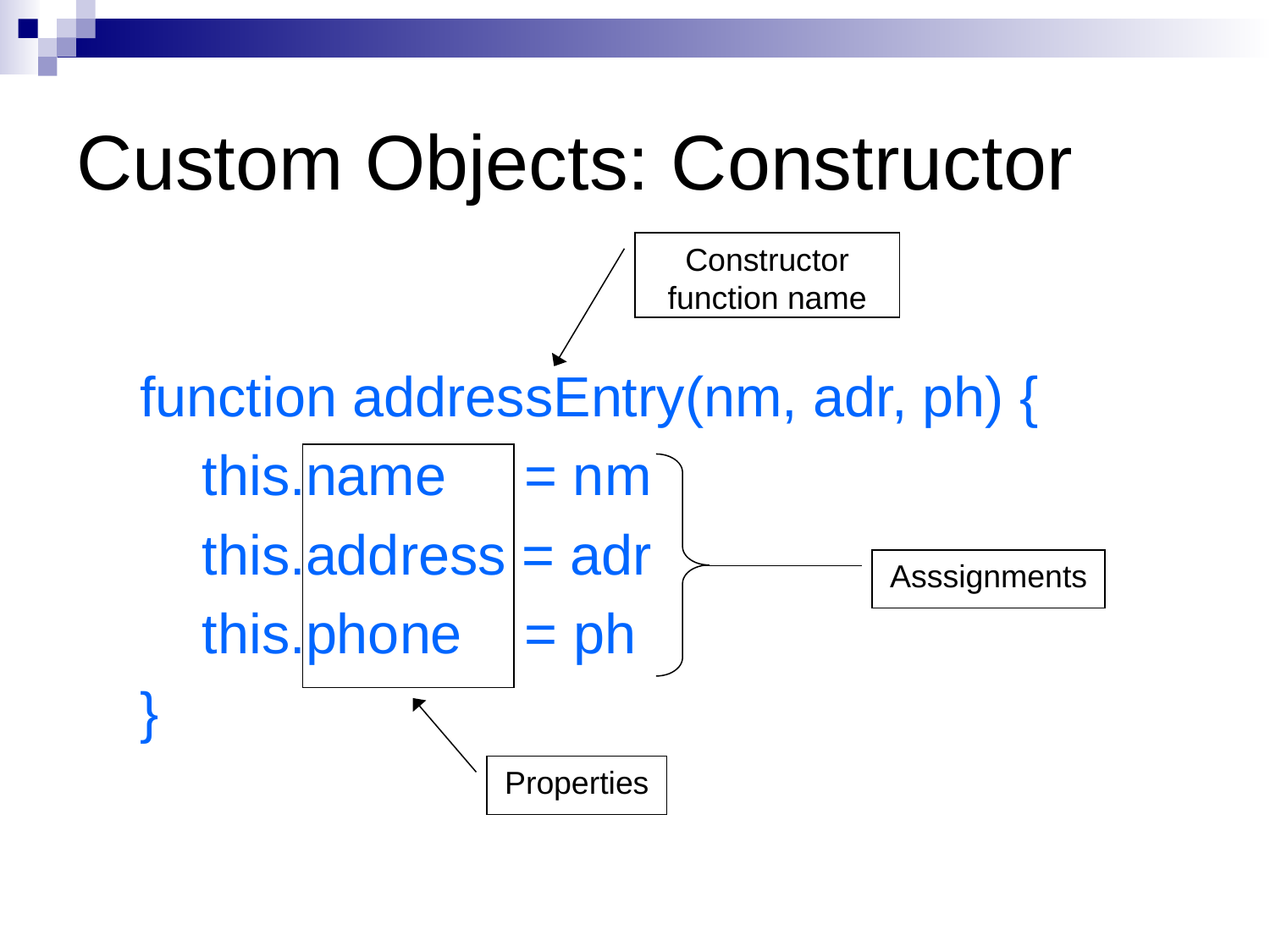

# Custom Objects: Constructor
Constructor function name

function addressEntry(nm, adr, ph) {
    this.name     = nm
    this.address = adr
    this.phone    = ph
}

Properties

Asssignments